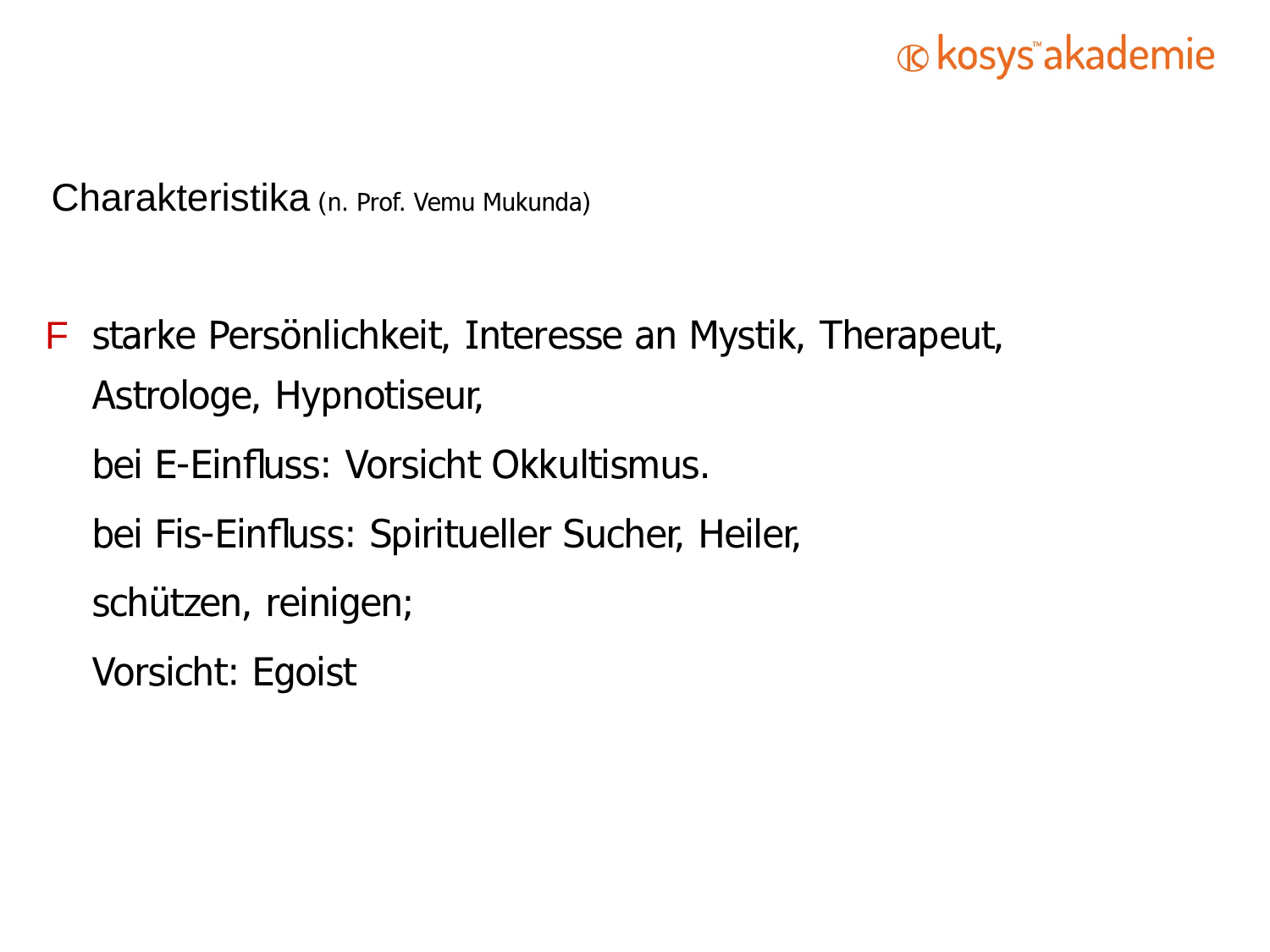

Charakteristika (n. Prof. Vemu Mukunda)
F 	starke Persönlichkeit, Interesse an Mystik, Therapeut, Astrologe, Hypnotiseur,
	bei E-Einfluss: Vorsicht Okkultismus.
	bei Fis-Einfluss: Spiritueller Sucher, Heiler,
	schützen, reinigen;
	Vorsicht: Egoist